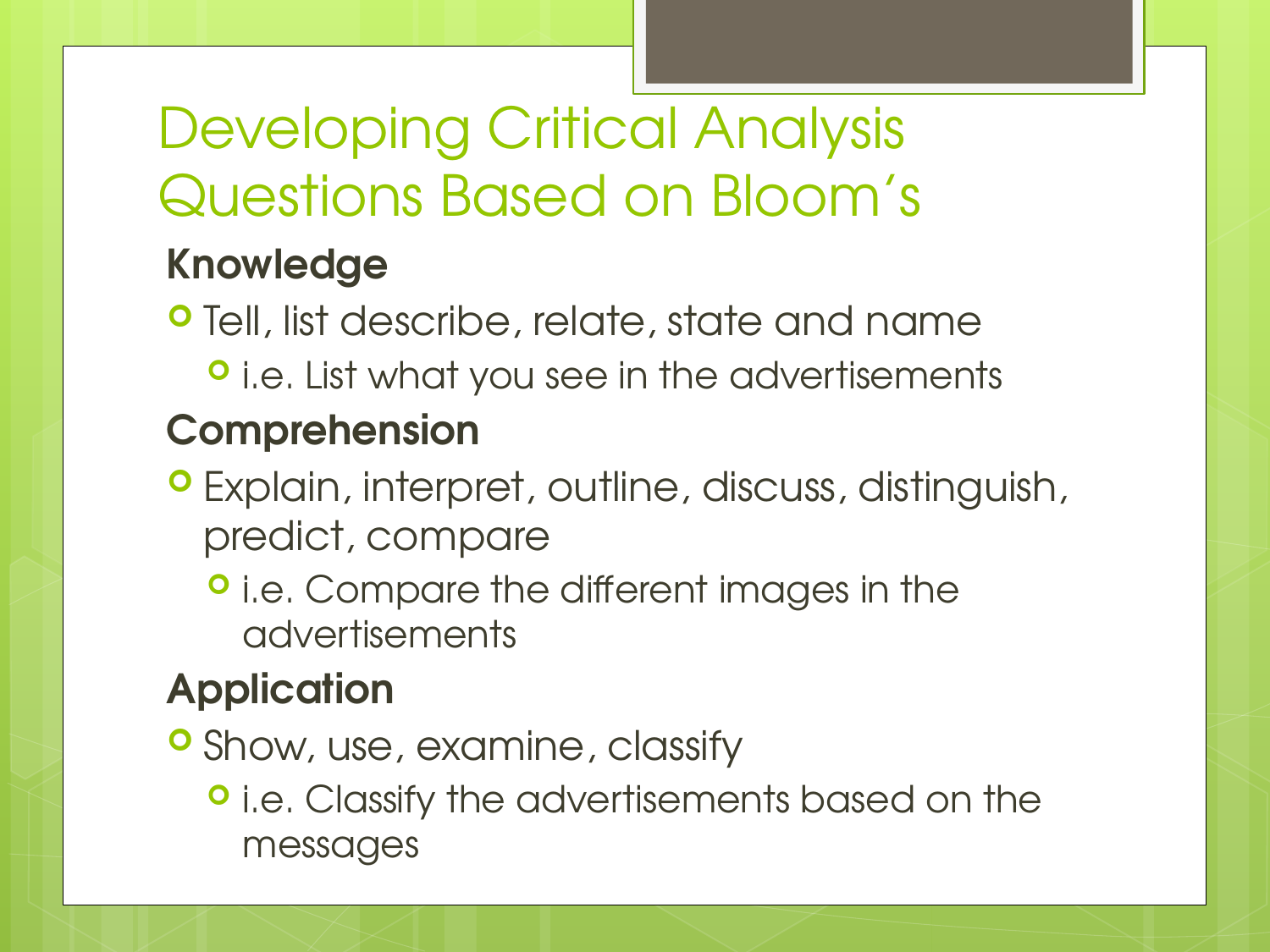

# Developing Critical Analysis Questions Based on Bloom’s
Knowledge
Tell, list describe, relate, state and name
i.e. List what you see in the advertisements
Comprehension
Explain, interpret, outline, discuss, distinguish, predict, compare
i.e. Compare the different images in the advertisements
Application
Show, use, examine, classify
i.e. Classify the advertisements based on the messages